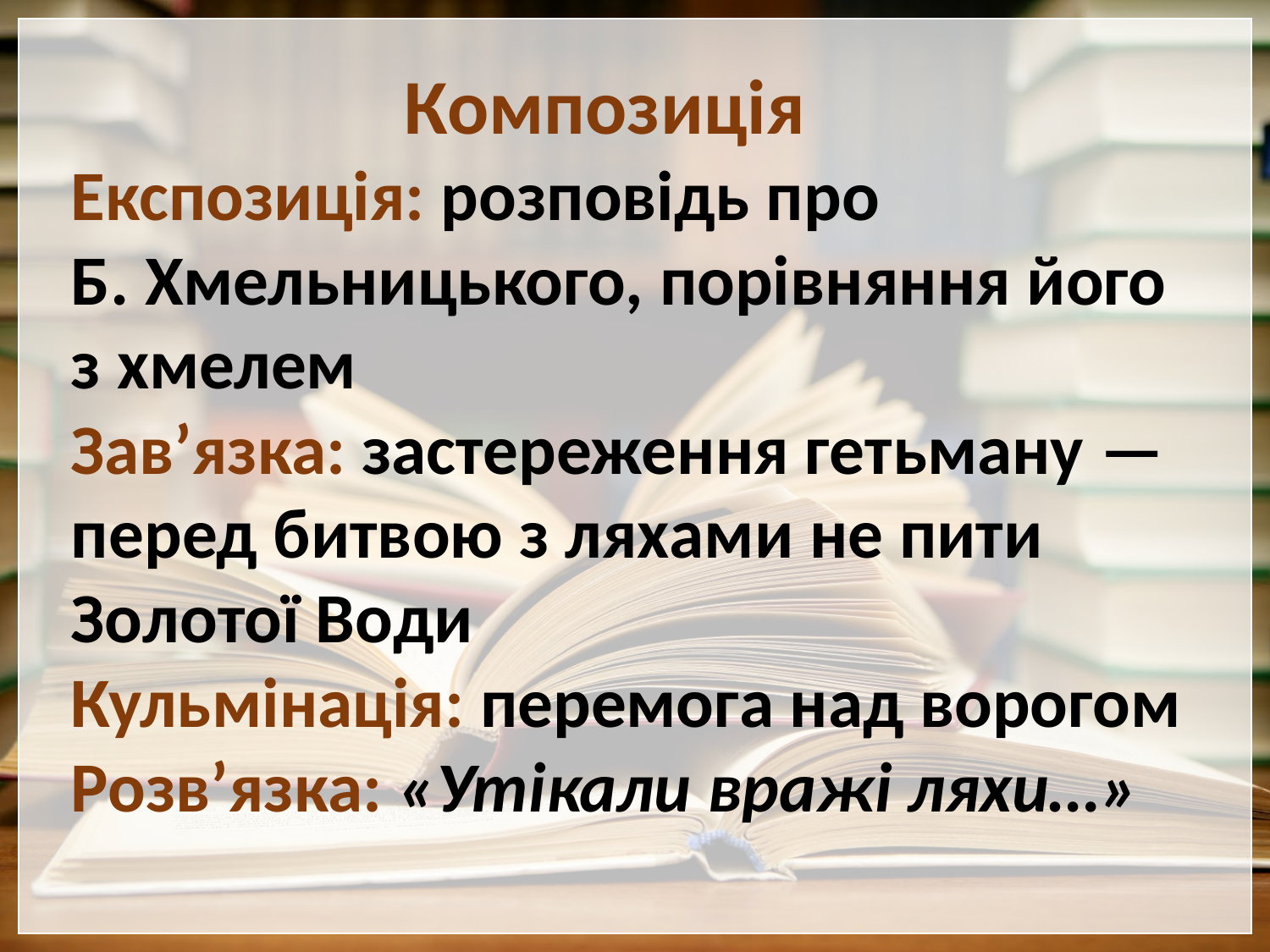

Композиція
Експозиція: розповідь про
Б. Хмельницького, порівняння його з хмелем
Зав’язка: застереження гетьману — перед битвою з ляхами не пити Золотої Води
Кульмінація: перемога над ворогом
Розв’язка: «Утікали вражі ляхи…»